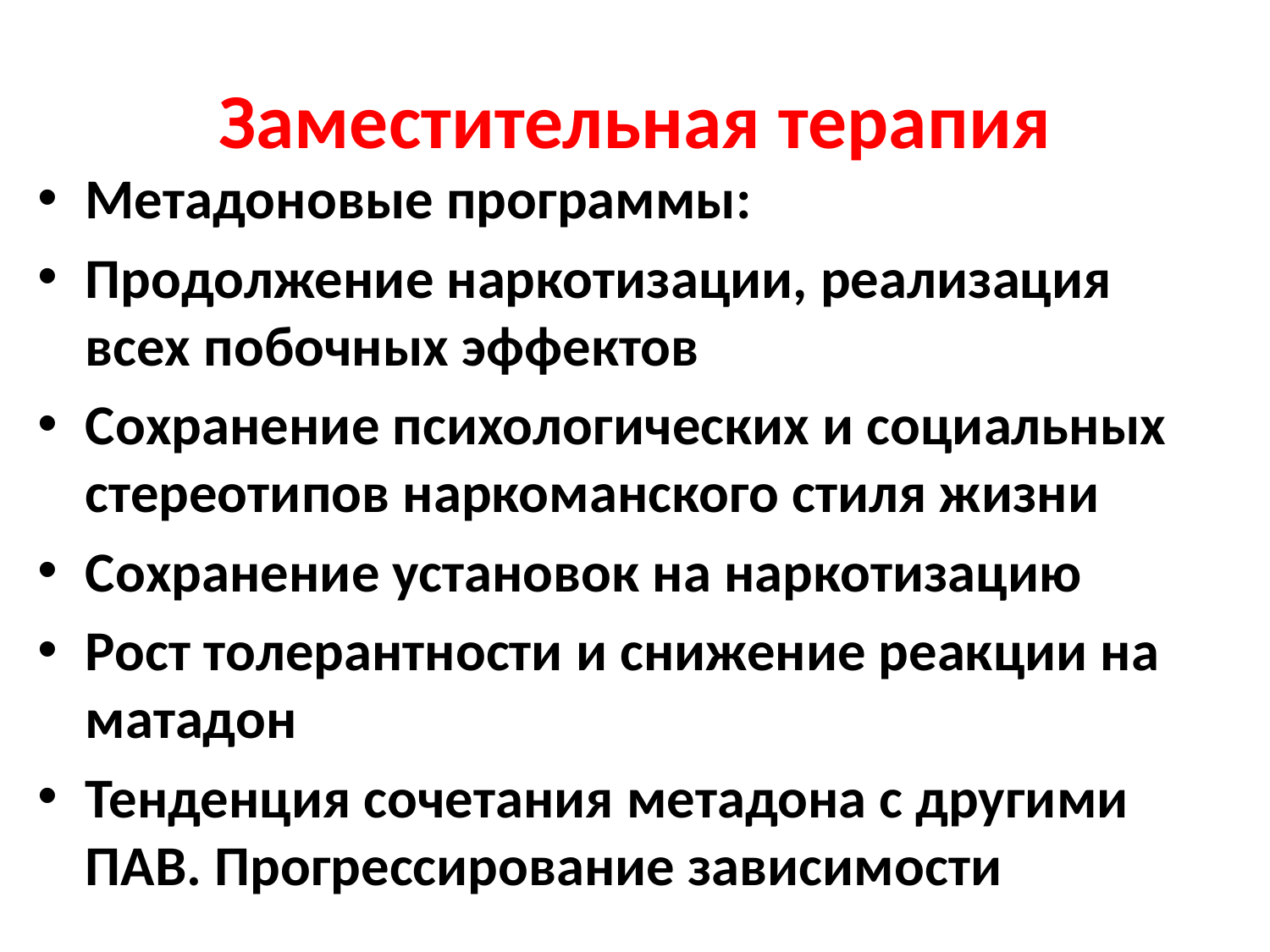

# Заместительная терапия
Метадоновые программы:
Продолжение наркотизации, реализация всех побочных эффектов
Сохранение психологических и социальных стереотипов наркоманского стиля жизни
Сохранение установок на наркотизацию
Рост толерантности и снижение реакции на матадон
Тенденция сочетания метадона с другими ПАВ. Прогрессирование зависимости